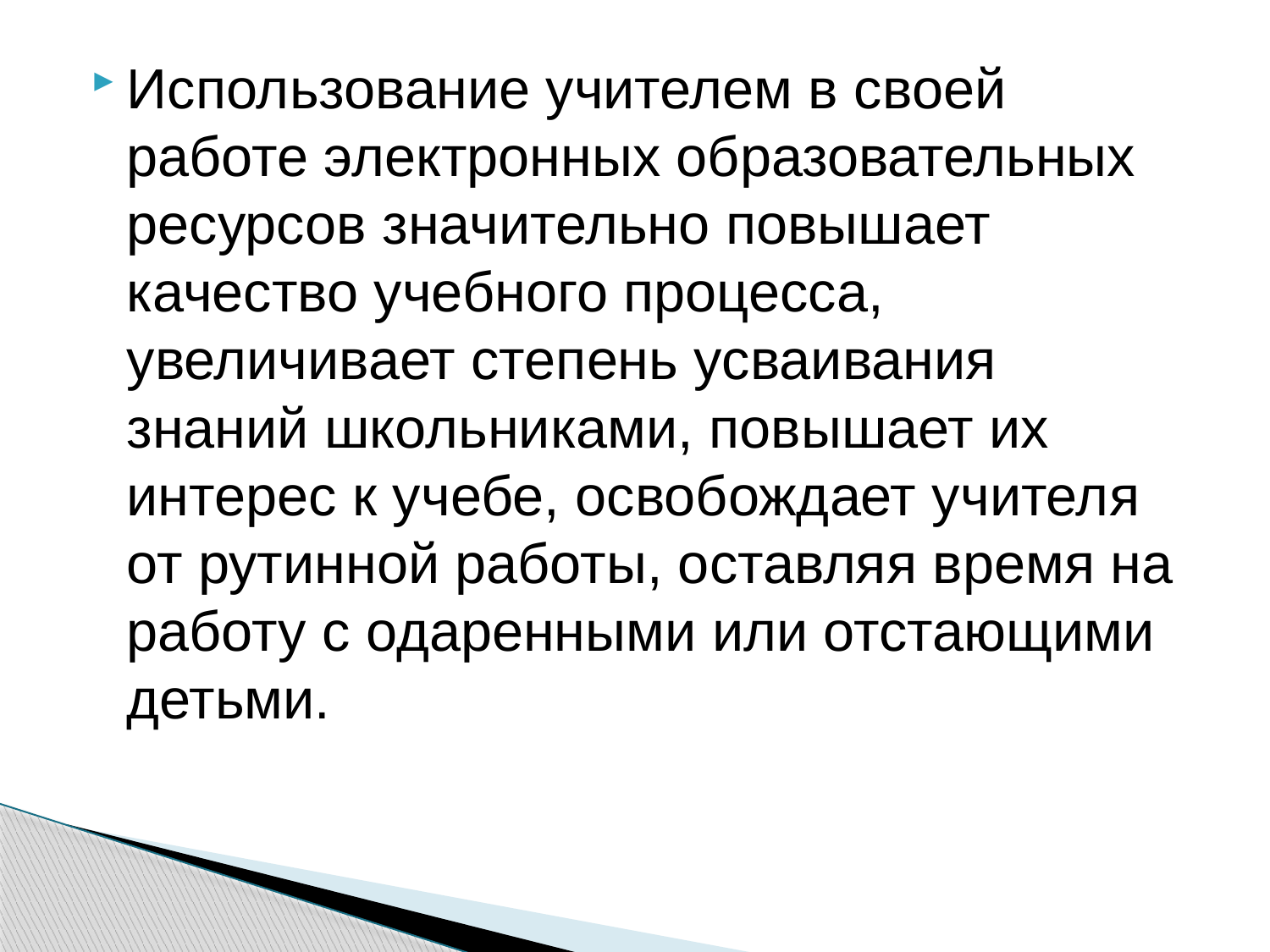

#
Использование учителем в своей работе электронных образовательных ресурсов значительно повышает качество учебного процесса, увеличивает степень усваивания знаний школьниками, повышает их интерес к учебе, освобождает учителя от рутинной работы, оставляя время на работу с одаренными или отстающими детьми.